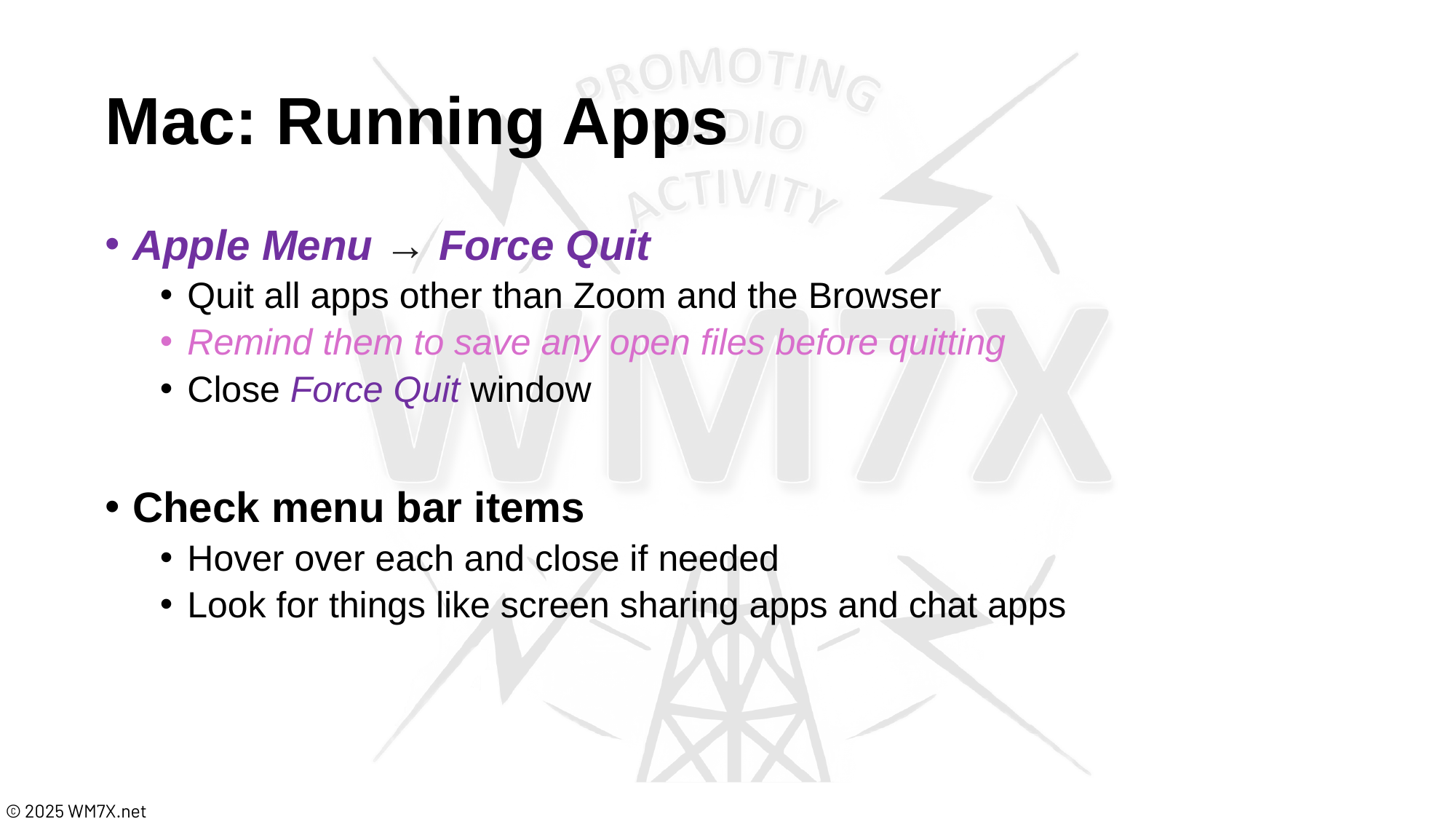

# Mac: Running Apps
Apple Menu → Force Quit
Quit all apps other than Zoom and the Browser
Remind them to save any open files before quitting
Close Force Quit window

Check menu bar items
Hover over each and close if needed
Look for things like screen sharing apps and chat apps